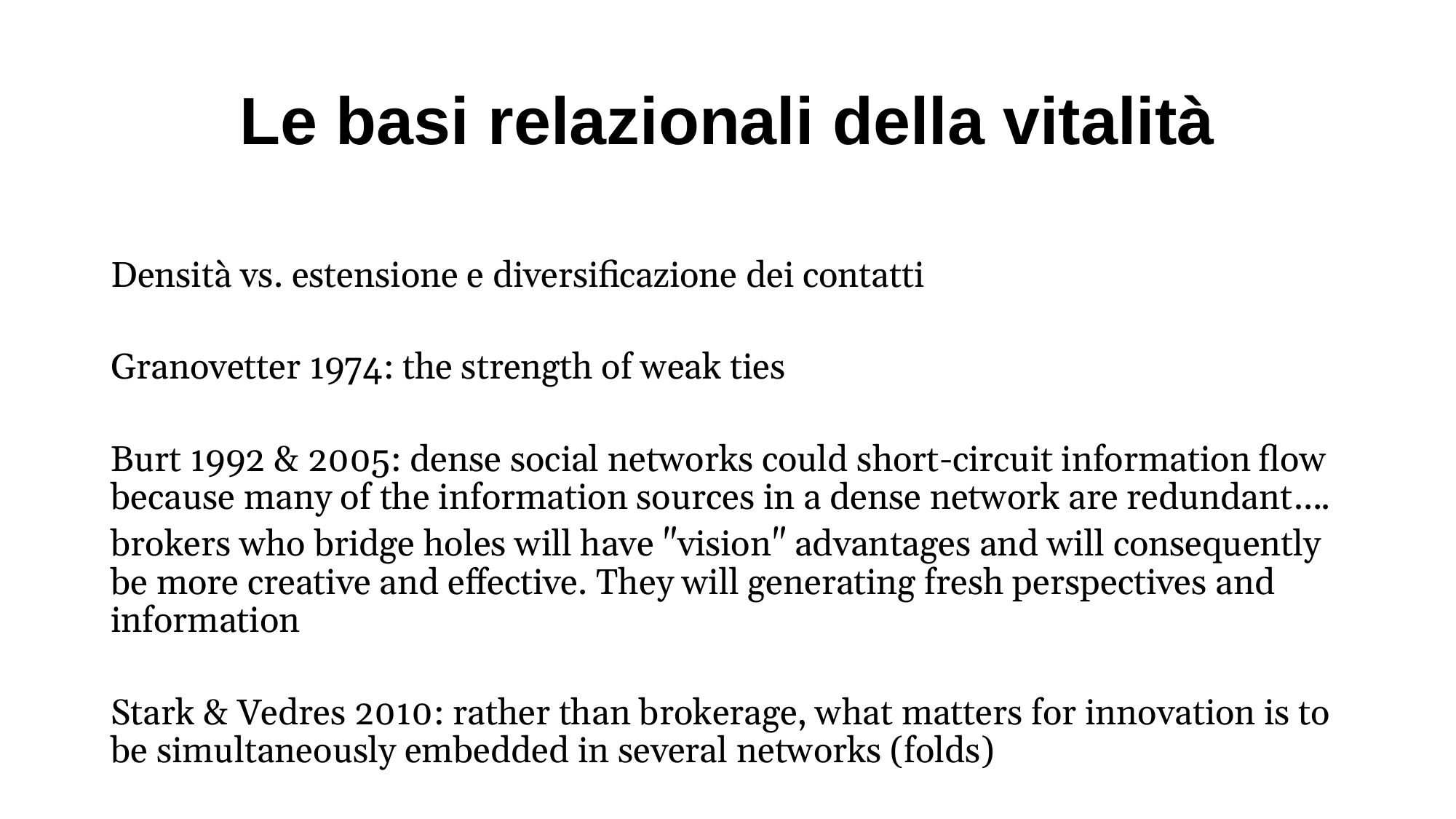

# Le basi relazionali della vitalità

Densità vs. estensione e diversificazione dei contatti

Granovetter 1974: the strength of weak ties

Burt 1992 & 2005: dense social networks could short-circuit information flow because many of the information sources in a dense network are redundant….
brokers who bridge holes will have "vision" advantages and will consequently be more creative and effective. They will generating fresh perspectives and information

Stark & Vedres 2010: rather than brokerage, what matters for innovation is to be simultaneously embedded in several networks (folds)